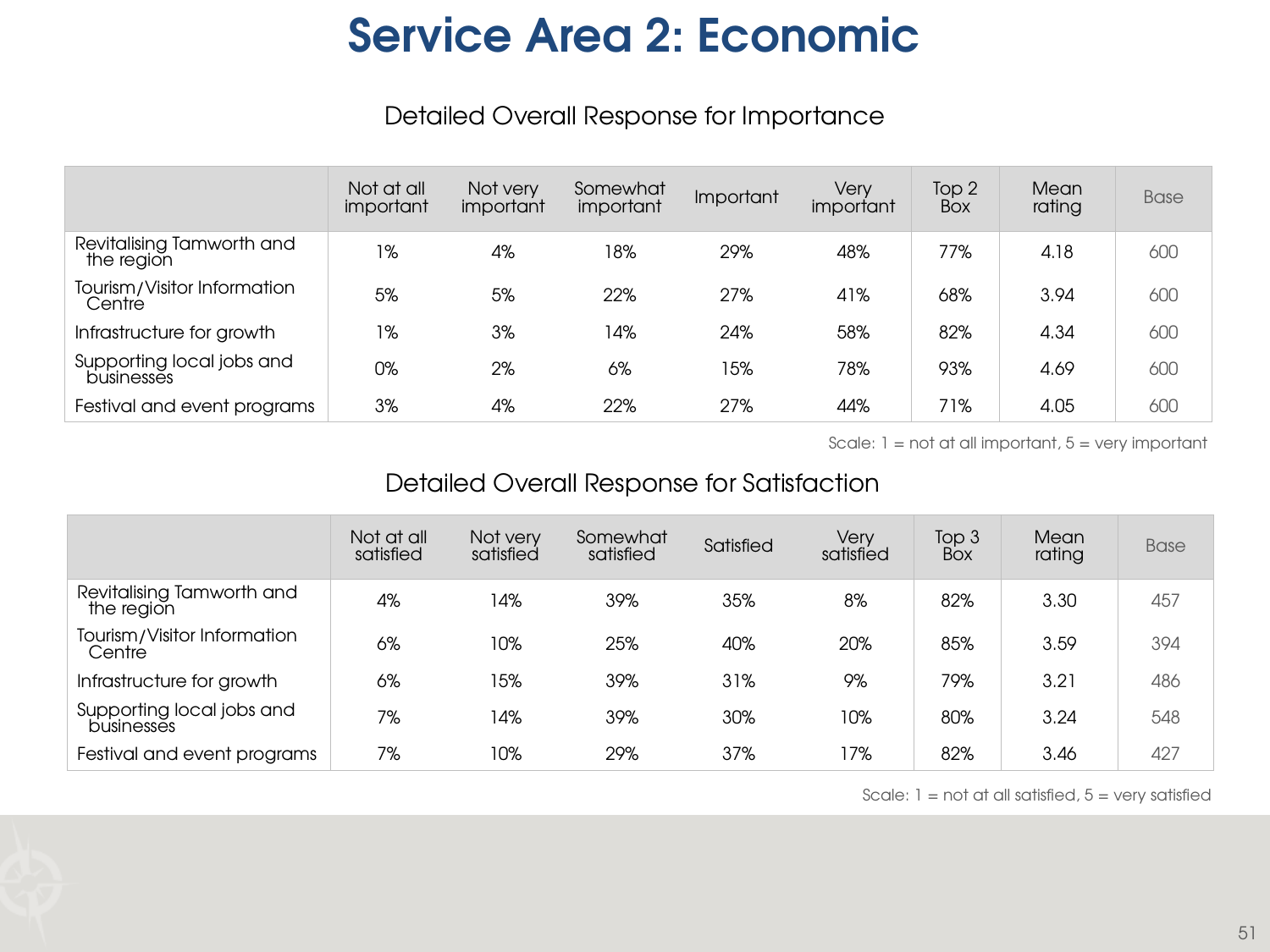

Service Area 2: Economic
Detailed Overall Response for Importance
|  | Not at all important | Not very important | Somewhat important | Important | Very important | Top 2 Box | Mean rating | Base |
| --- | --- | --- | --- | --- | --- | --- | --- | --- |
| Revitalising Tamworth and the region | 1% | 4% | 18% | 29% | 48% | 77% | 4.18 | 600 |
| Tourism/Visitor Information Centre | 5% | 5% | 22% | 27% | 41% | 68% | 3.94 | 600 |
| Infrastructure for growth | 1% | 3% | 14% | 24% | 58% | 82% | 4.34 | 600 |
| Supporting local jobs and businesses | 0% | 2% | 6% | 15% | 78% | 93% | 4.69 | 600 |
| Festival and event programs | 3% | 4% | 22% | 27% | 44% | 71% | 4.05 | 600 |
Scale: 1 = not at all important, 5 = very important
Detailed Overall Response for Satisfaction
|  | Not at all satisfied | Not very satisfied | Somewhat satisfied | Satisfied | Very satisfied | Top 3 Box | Mean rating | Base |
| --- | --- | --- | --- | --- | --- | --- | --- | --- |
| Revitalising Tamworth and the region | 4% | 14% | 39% | 35% | 8% | 82% | 3.30 | 457 |
| Tourism/Visitor Information Centre | 6% | 10% | 25% | 40% | 20% | 85% | 3.59 | 394 |
| Infrastructure for growth | 6% | 15% | 39% | 31% | 9% | 79% | 3.21 | 486 |
| Supporting local jobs and businesses | 7% | 14% | 39% | 30% | 10% | 80% | 3.24 | 548 |
| Festival and event programs | 7% | 10% | 29% | 37% | 17% | 82% | 3.46 | 427 |
Scale: 1 = not at all satisfied, 5 = very satisfied